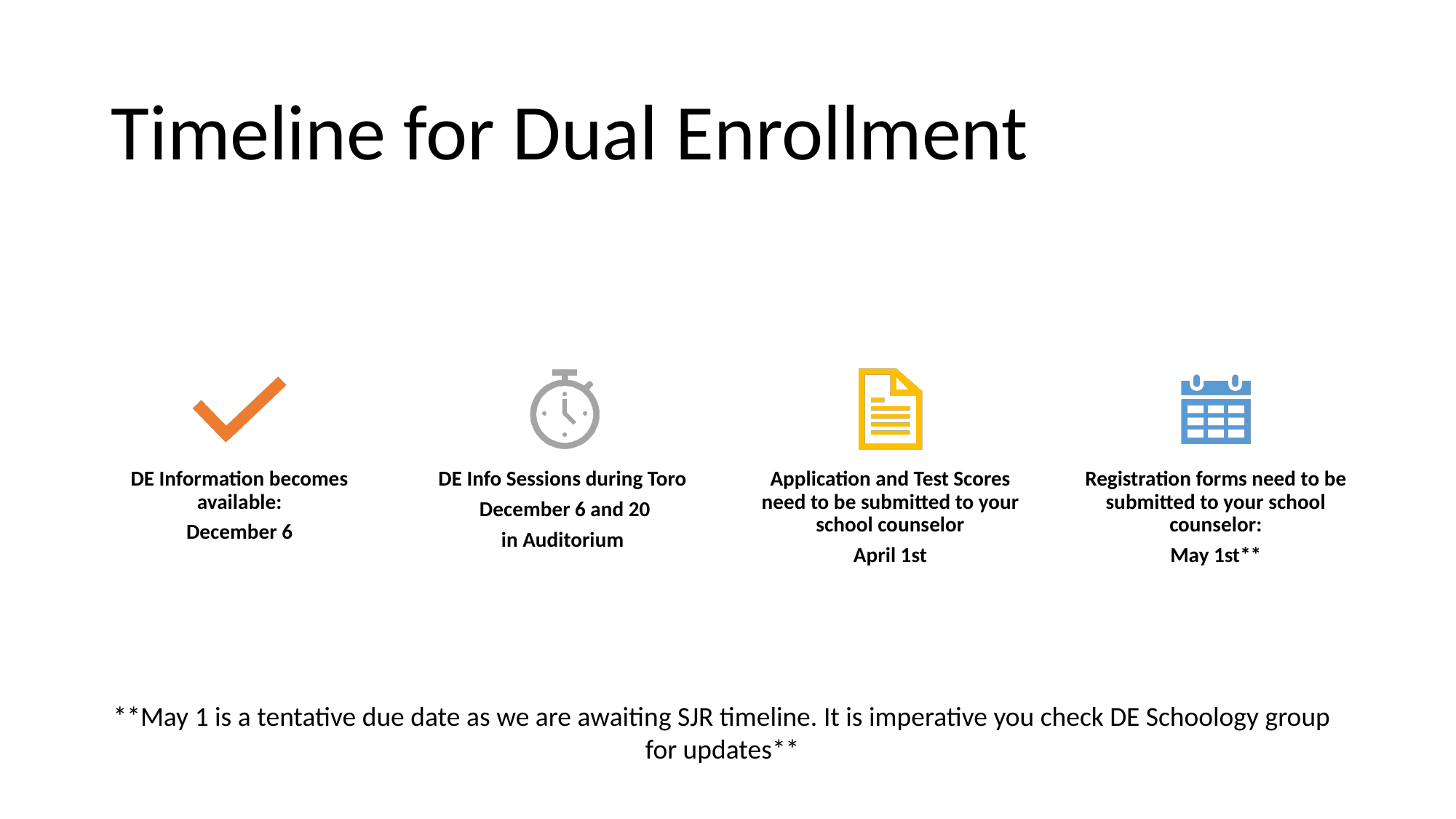

# Timeline for Dual Enrollment
DE Information becomes available:
December 6
DE Info Sessions during Toro
December 6 and 20
in Auditorium
Application and Test Scores need to be submitted to your school counselor
April 1st

Registration forms need to be submitted to your school counselor:
May 1st**
**May 1 is a tentative due date as we are awaiting SJR timeline. It is imperative you check DE Schoology group for updates**